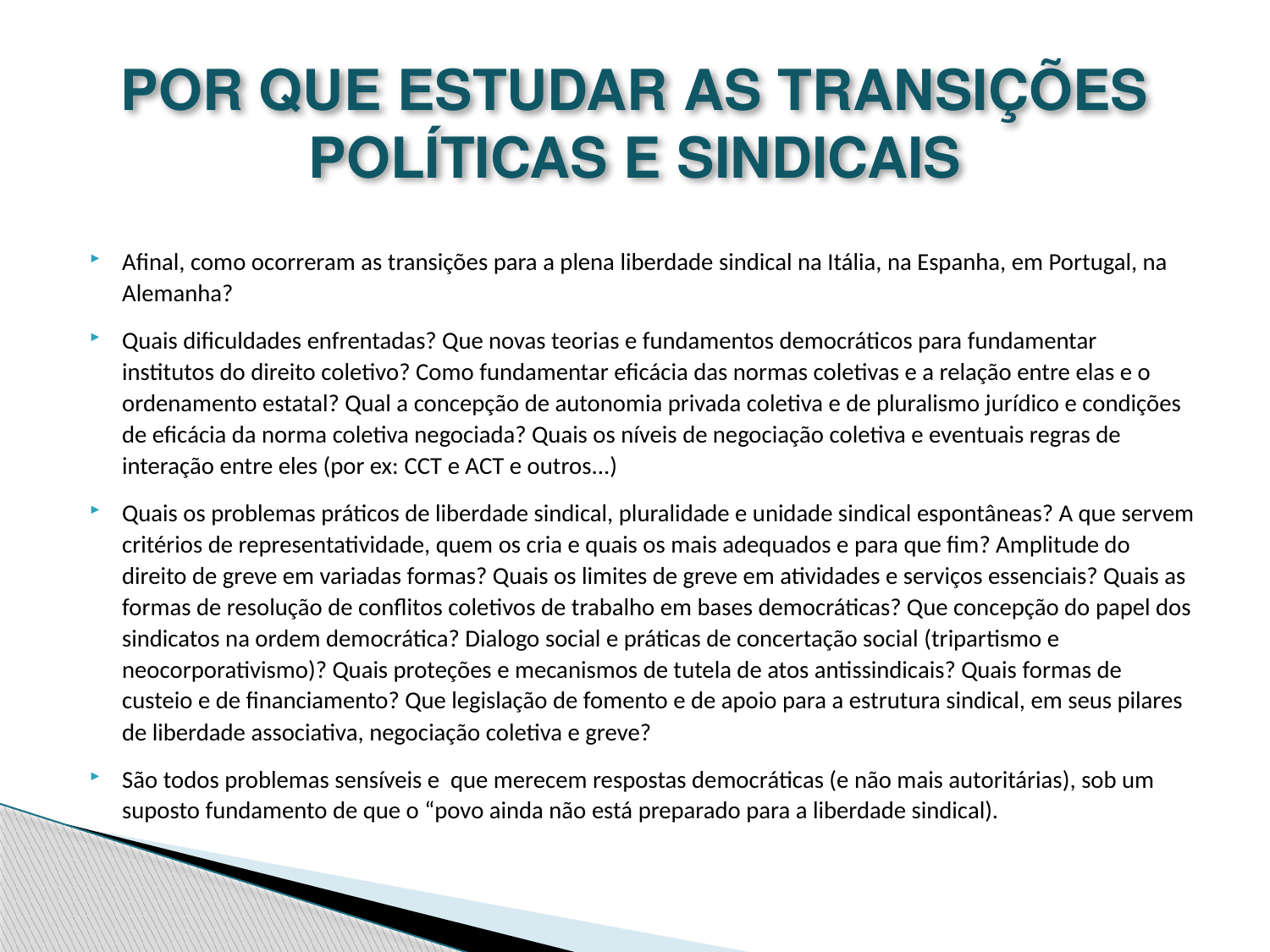

# POR QUE ESTUDAR AS TRANSIÇÕES POLÍTICAS E SINDICAIS
Afinal, como ocorreram as transições para a plena liberdade sindical na Itália, na Espanha, em Portugal, na Alemanha?
Quais dificuldades enfrentadas? Que novas teorias e fundamentos democráticos para fundamentar institutos do direito coletivo? Como fundamentar eficácia das normas coletivas e a relação entre elas e o ordenamento estatal? Qual a concepção de autonomia privada coletiva e de pluralismo jurídico e condições de eficácia da norma coletiva negociada? Quais os níveis de negociação coletiva e eventuais regras de interação entre eles (por ex: CCT e ACT e outros...)
Quais os problemas práticos de liberdade sindical, pluralidade e unidade sindical espontâneas? A que servem critérios de representatividade, quem os cria e quais os mais adequados e para que fim? Amplitude do direito de greve em variadas formas? Quais os limites de greve em atividades e serviços essenciais? Quais as formas de resolução de conflitos coletivos de trabalho em bases democráticas? Que concepção do papel dos sindicatos na ordem democrática? Dialogo social e práticas de concertação social (tripartismo e neocorporativismo)? Quais proteções e mecanismos de tutela de atos antissindicais? Quais formas de custeio e de financiamento? Que legislação de fomento e de apoio para a estrutura sindical, em seus pilares de liberdade associativa, negociação coletiva e greve?
São todos problemas sensíveis e  que merecem respostas democráticas (e não mais autoritárias), sob um suposto fundamento de que o “povo ainda não está preparado para a liberdade sindical).